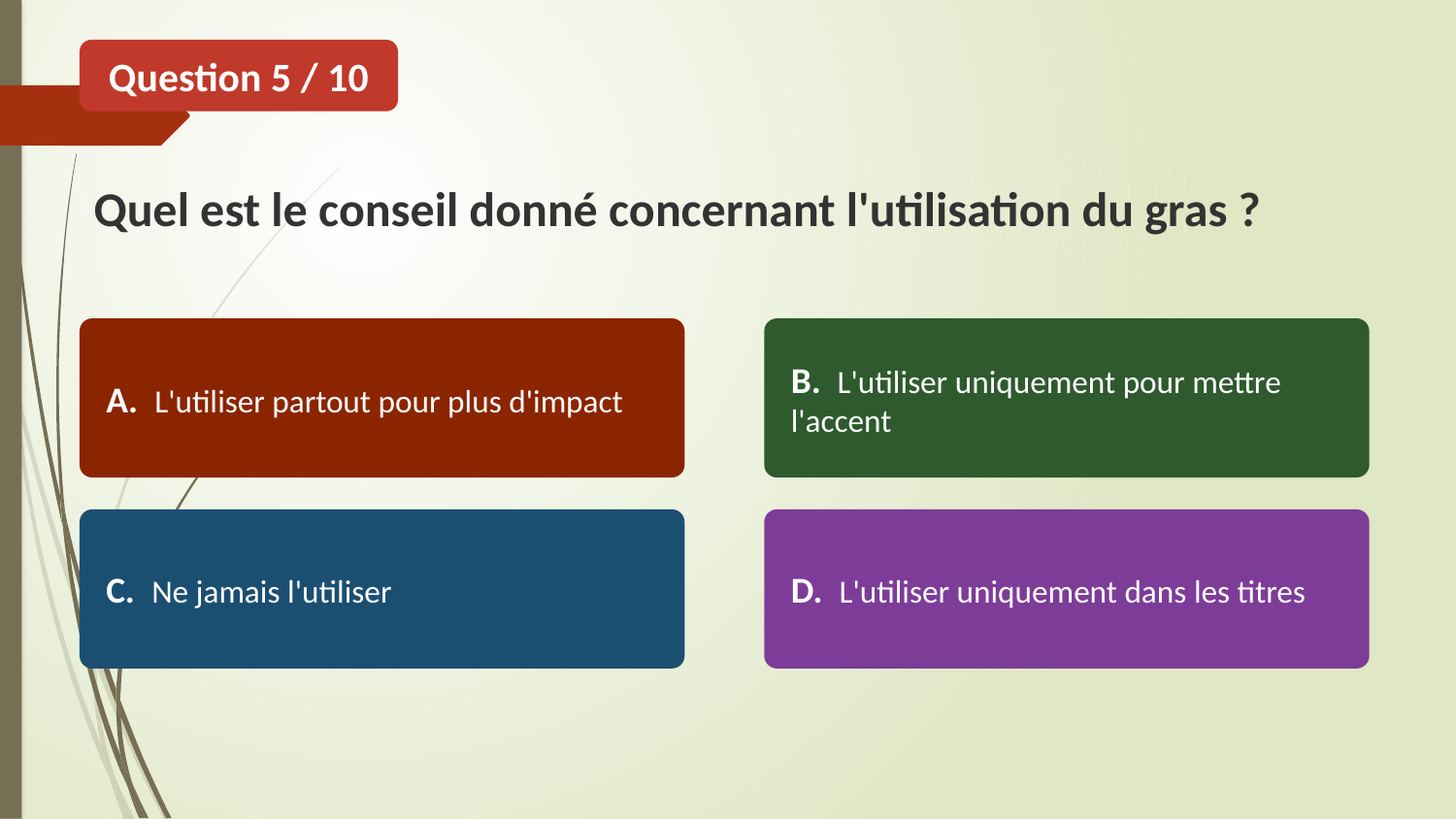

Question 5 / 10
Quel est le conseil donné concernant l'utilisation du gras ?
A.  L'utiliser partout pour plus d'impact
B.  L'utiliser uniquement pour mettre l'accent
C.  Ne jamais l'utiliser
D.  L'utiliser uniquement dans les titres